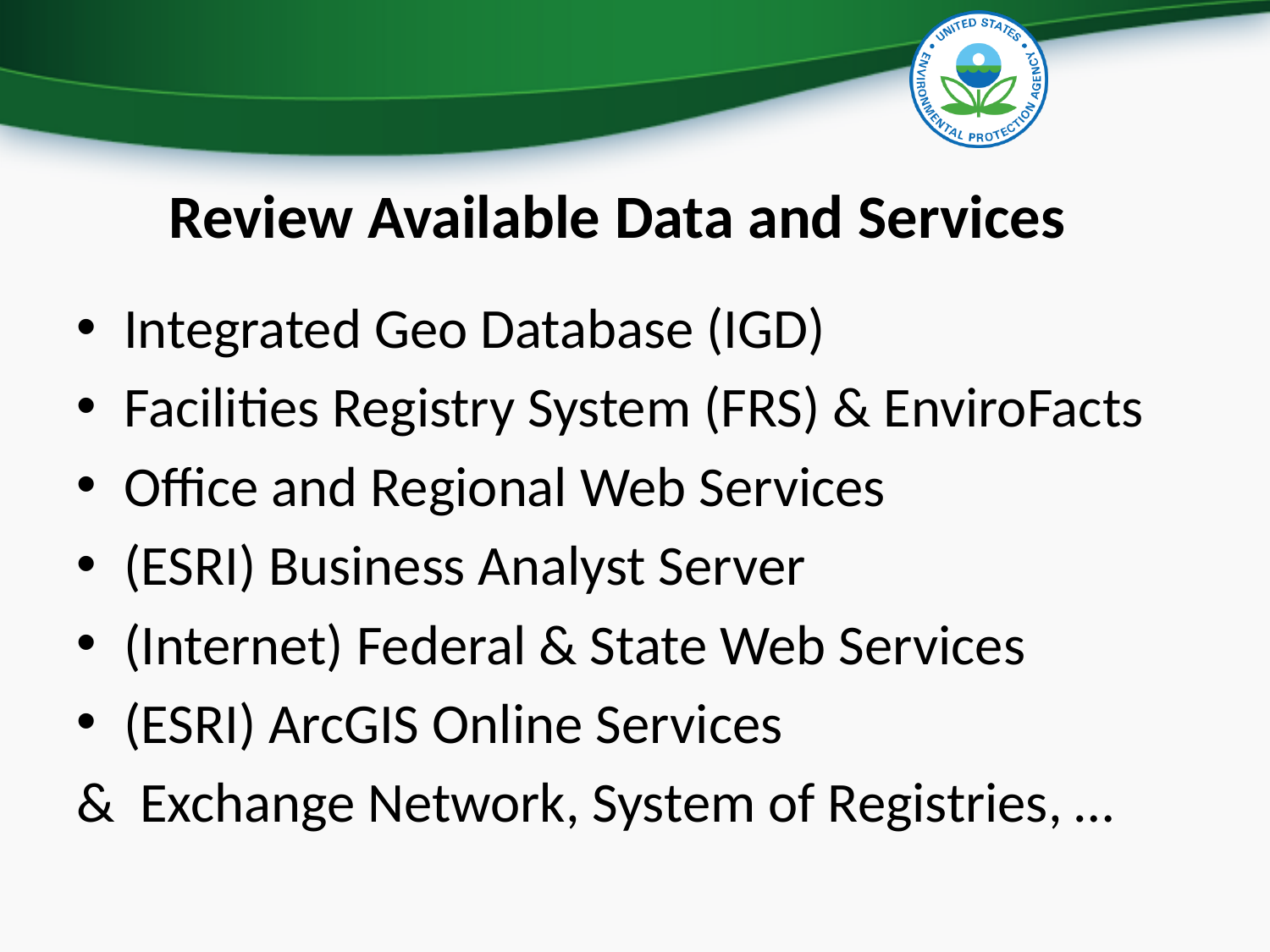

# Review Available Data and Services
Integrated Geo Database (IGD)
Facilities Registry System (FRS) & EnviroFacts
Office and Regional Web Services
(ESRI) Business Analyst Server
(Internet) Federal & State Web Services
(ESRI) ArcGIS Online Services
&  Exchange Network, System of Registries, …